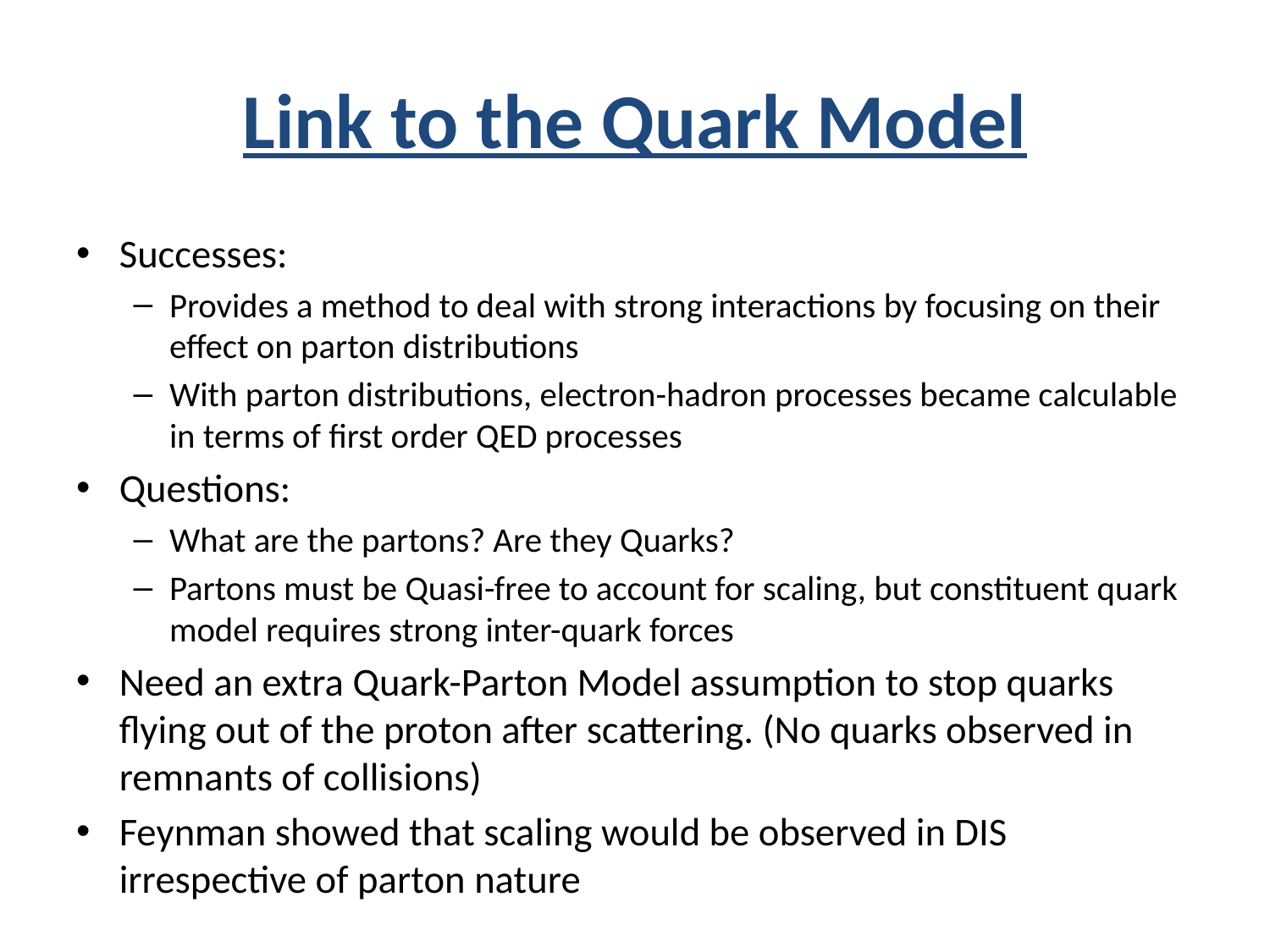

# Link to the Quark Model
Successes:
Provides a method to deal with strong interactions by focusing on their effect on parton distributions
With parton distributions, electron-hadron processes became calculable in terms of first order QED processes
Questions:
What are the partons? Are they Quarks?
Partons must be Quasi-free to account for scaling, but constituent quark model requires strong inter-quark forces
Need an extra Quark-Parton Model assumption to stop quarks flying out of the proton after scattering. (No quarks observed in remnants of collisions)
Feynman showed that scaling would be observed in DIS irrespective of parton nature